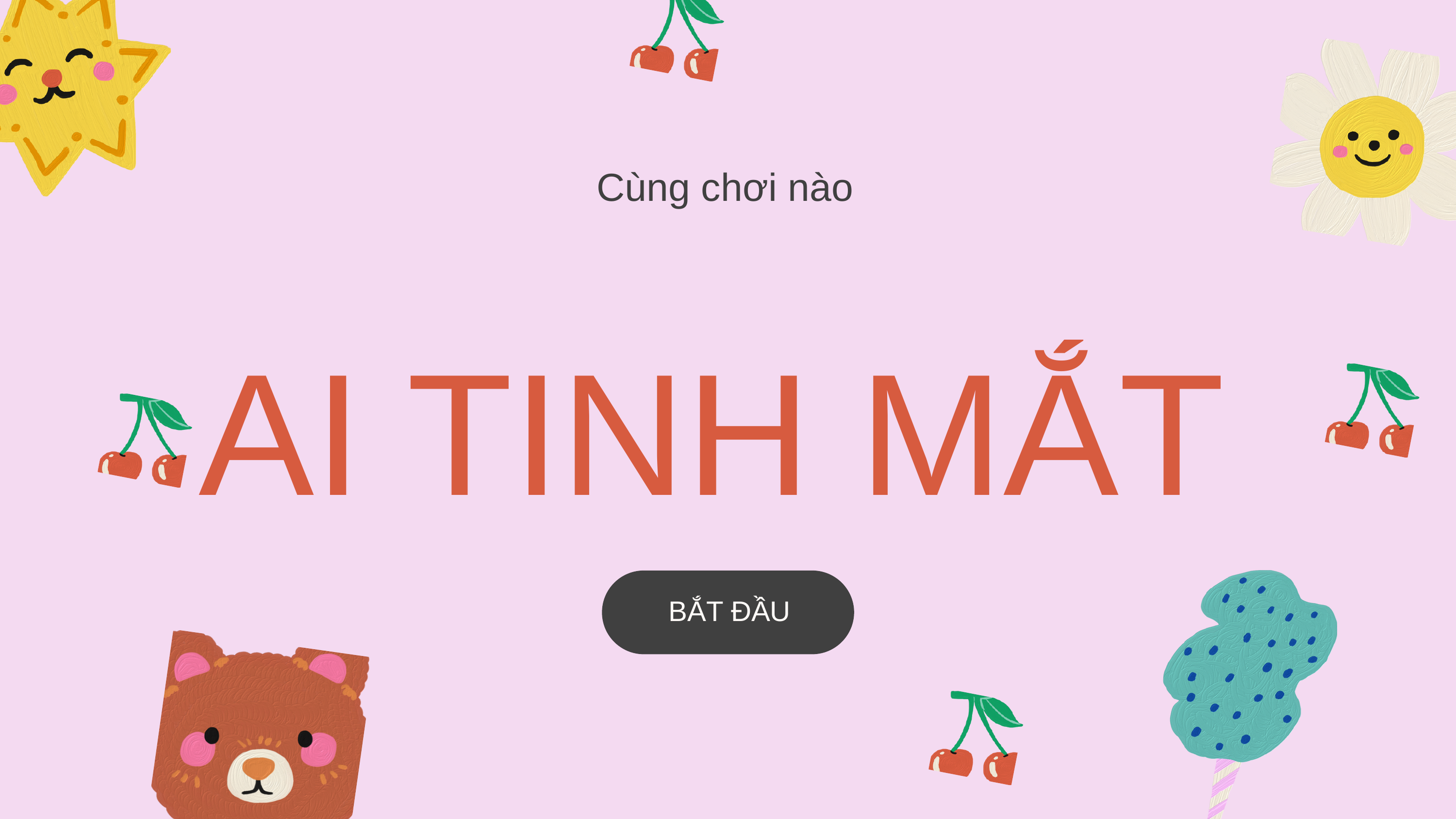

Cùng chơi nào
AI TINH MẮT

BẮT ĐẦU